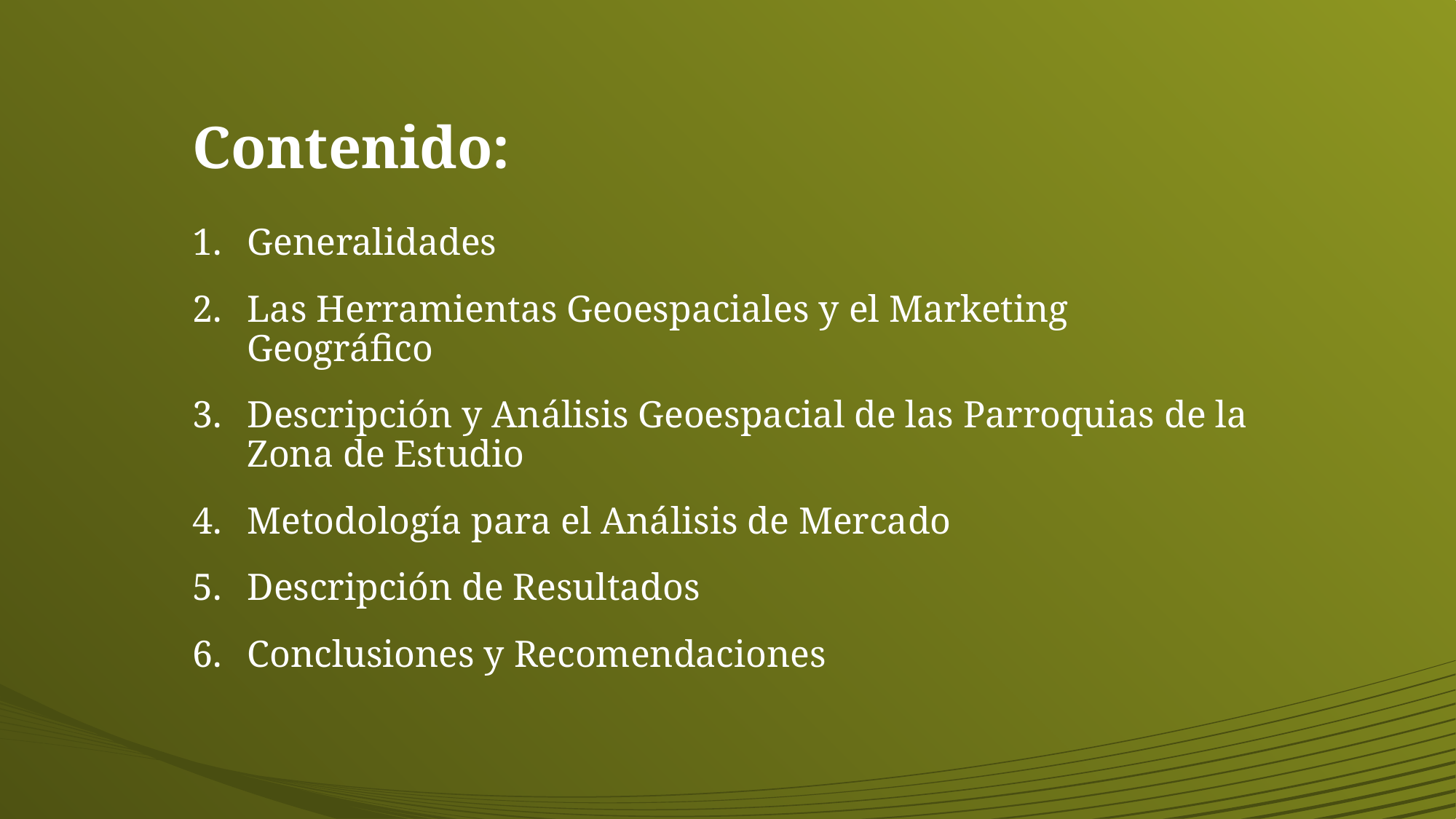

# Contenido:
Generalidades
Las Herramientas Geoespaciales y el Marketing Geográfico
Descripción y Análisis Geoespacial de las Parroquias de la Zona de Estudio
Metodología para el Análisis de Mercado
Descripción de Resultados
Conclusiones y Recomendaciones